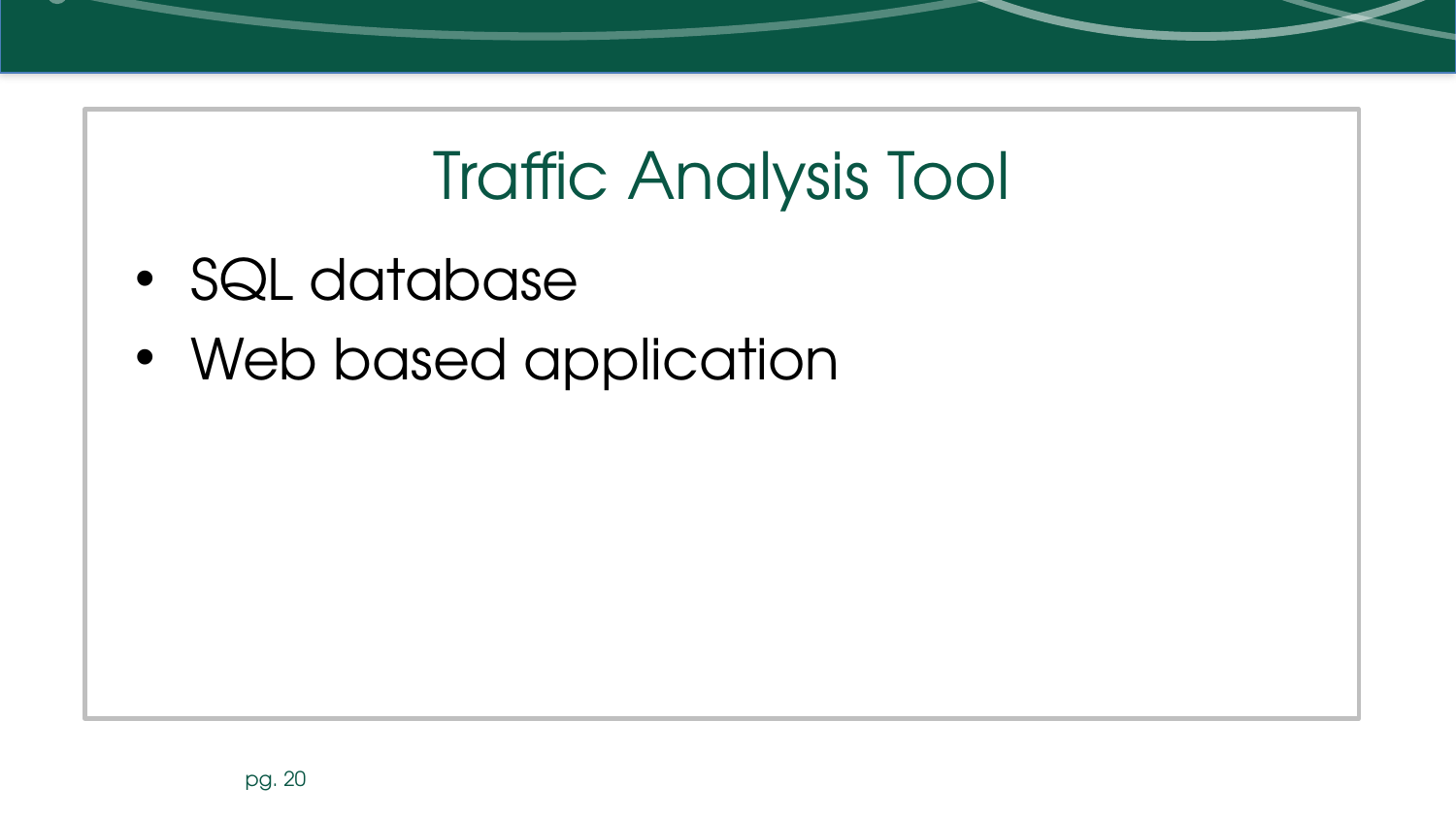

# Traffic Analysis Tool
SQL database
Web based application

pg. 20